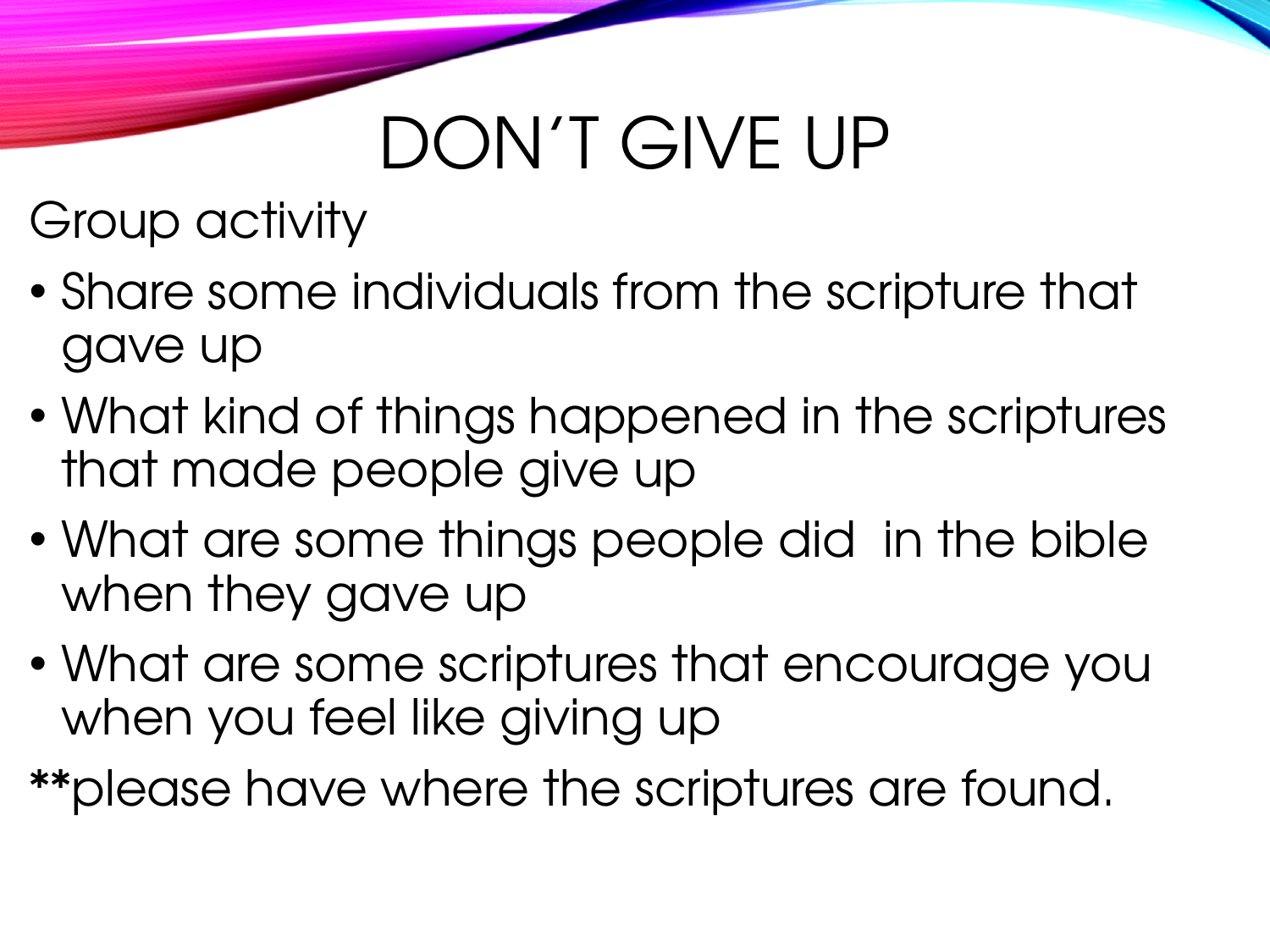

# Don’t Give Up
Group activity
Share some individuals from the scripture that gave up
What kind of things happened in the scriptures that made people give up
What are some things people did  in the bible when they gave up
What are some scriptures that encourage you when you feel like giving up
**please have where the scriptures are found.